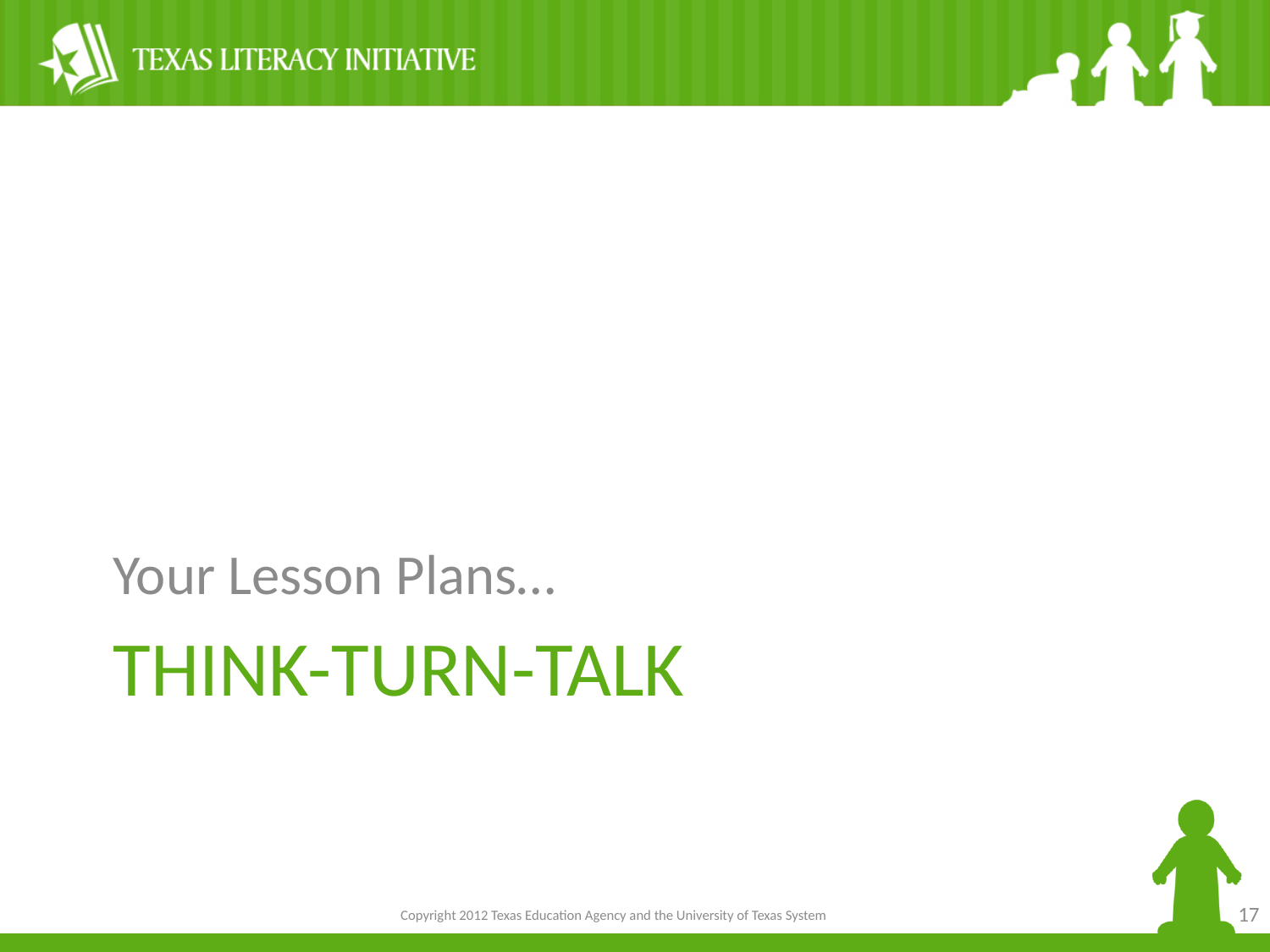

Your Lesson Plans…
# Think-Turn-Talk
17
Copyright 2012 Texas Education Agency and the University of Texas System